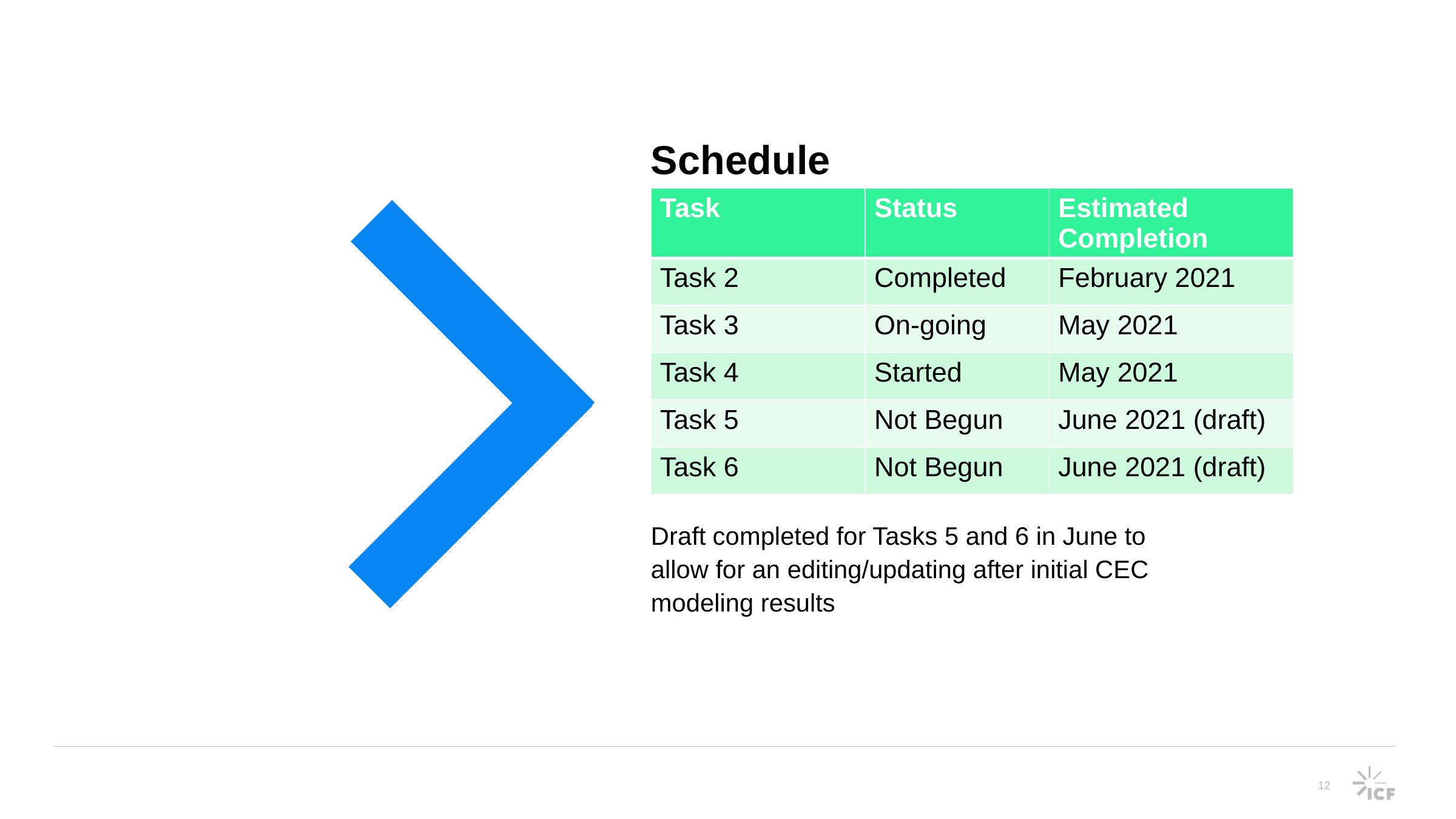

# Schedule

Draft completed for Tasks 5 and 6 in June to allow for an editing/updating after initial CEC modeling results
| Task | Status | Estimated Completion |
| --- | --- | --- |
| Task 2 | Completed | February 2021 |
| Task 3 | On-going | May 2021 |
| Task 4 | Started | May 2021 |
| Task 5 | Not Begun | June 2021 (draft) |
| Task 6 | Not Begun | June 2021 (draft) |
12